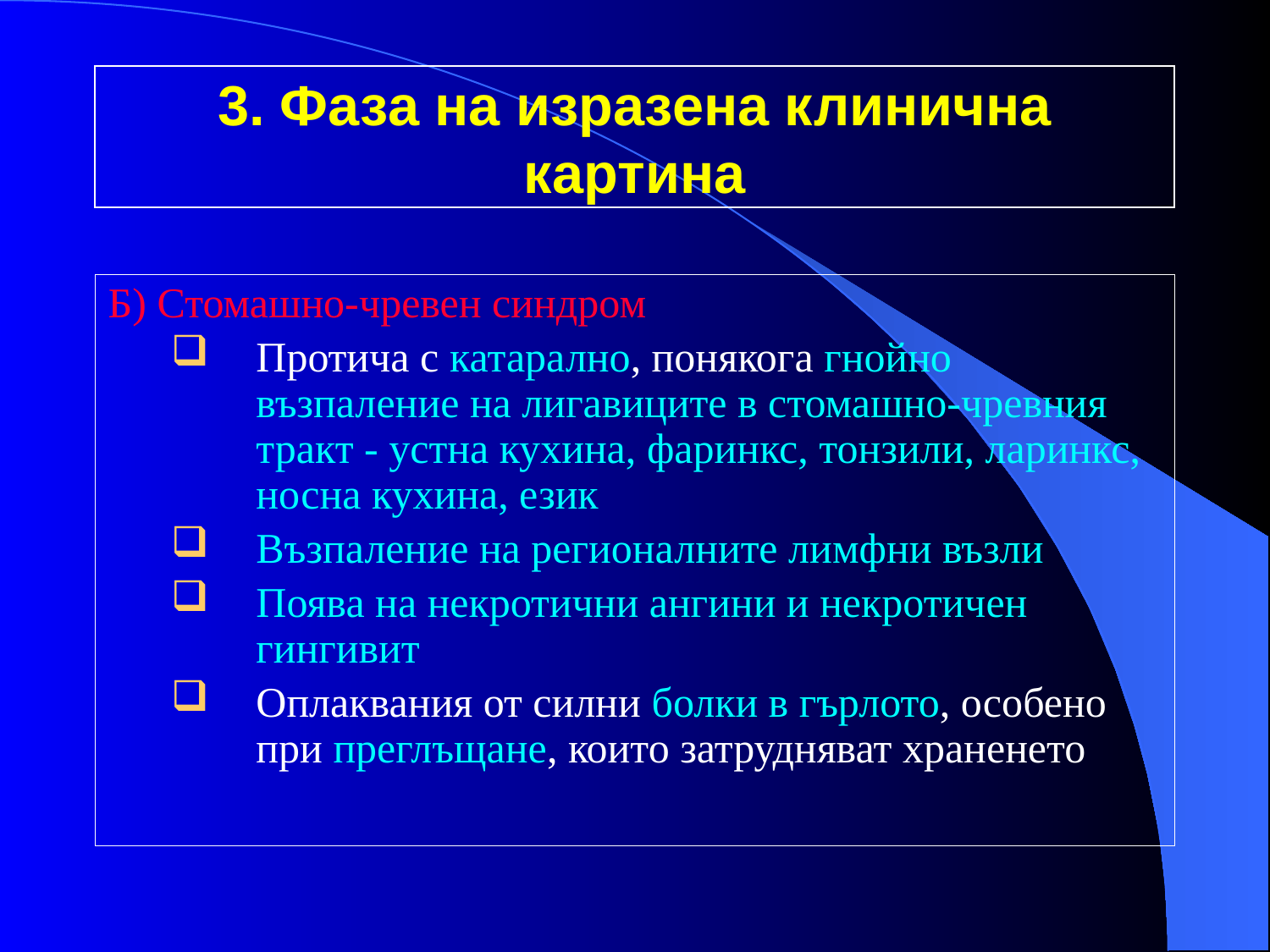

# 3. Фаза на изразена клинична картина
Б) Стомашно-чревен синдром
Протича с катарално, понякога гнойно възпаление на лигавиците в стомашно-чревния тракт - устна кухина, фаринкс, тонзили, ларинкс, носна кухина, език
Възпаление на регионалните лимфни възли
Поява на некротични ангини и некротичен гингивит
Оплаквания от силни болки в гърлото, особено при преглъщане, които затрудняват храненето